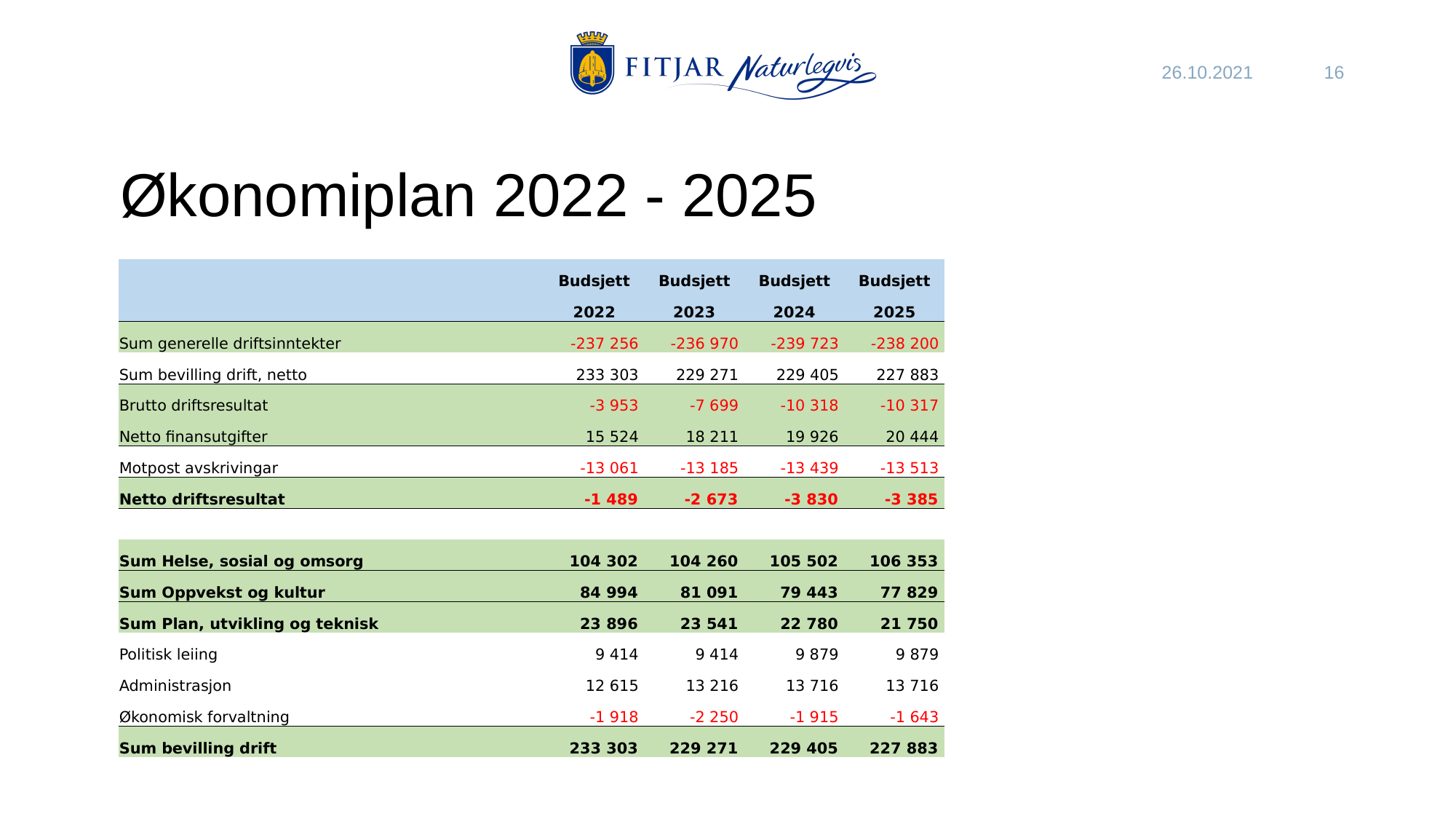

26.10.2021
16
# Økonomiplan 2022 - 2025
|  | Budsjett | Budsjett | Budsjett | Budsjett |
| --- | --- | --- | --- | --- |
|  | 2022 | 2023 | 2024 | 2025 |
| Sum generelle driftsinntekter | -237 256 | -236 970 | -239 723 | -238 200 |
| Sum bevilling drift, netto | 233 303 | 229 271 | 229 405 | 227 883 |
| Brutto driftsresultat | -3 953 | -7 699 | -10 318 | -10 317 |
| Netto finansutgifter | 15 524 | 18 211 | 19 926 | 20 444 |
| Motpost avskrivingar | -13 061 | -13 185 | -13 439 | -13 513 |
| Netto driftsresultat | -1 489 | -2 673 | -3 830 | -3 385 |
|  |  |  |  |  |
| Sum Helse, sosial og omsorg | 104 302 | 104 260 | 105 502 | 106 353 |
| Sum Oppvekst og kultur | 84 994 | 81 091 | 79 443 | 77 829 |
| Sum Plan, utvikling og teknisk | 23 896 | 23 541 | 22 780 | 21 750 |
| Politisk leiing | 9 414 | 9 414 | 9 879 | 9 879 |
| Administrasjon | 12 615 | 13 216 | 13 716 | 13 716 |
| Økonomisk forvaltning | -1 918 | -2 250 | -1 915 | -1 643 |
| Sum bevilling drift | 233 303 | 229 271 | 229 405 | 227 883 |